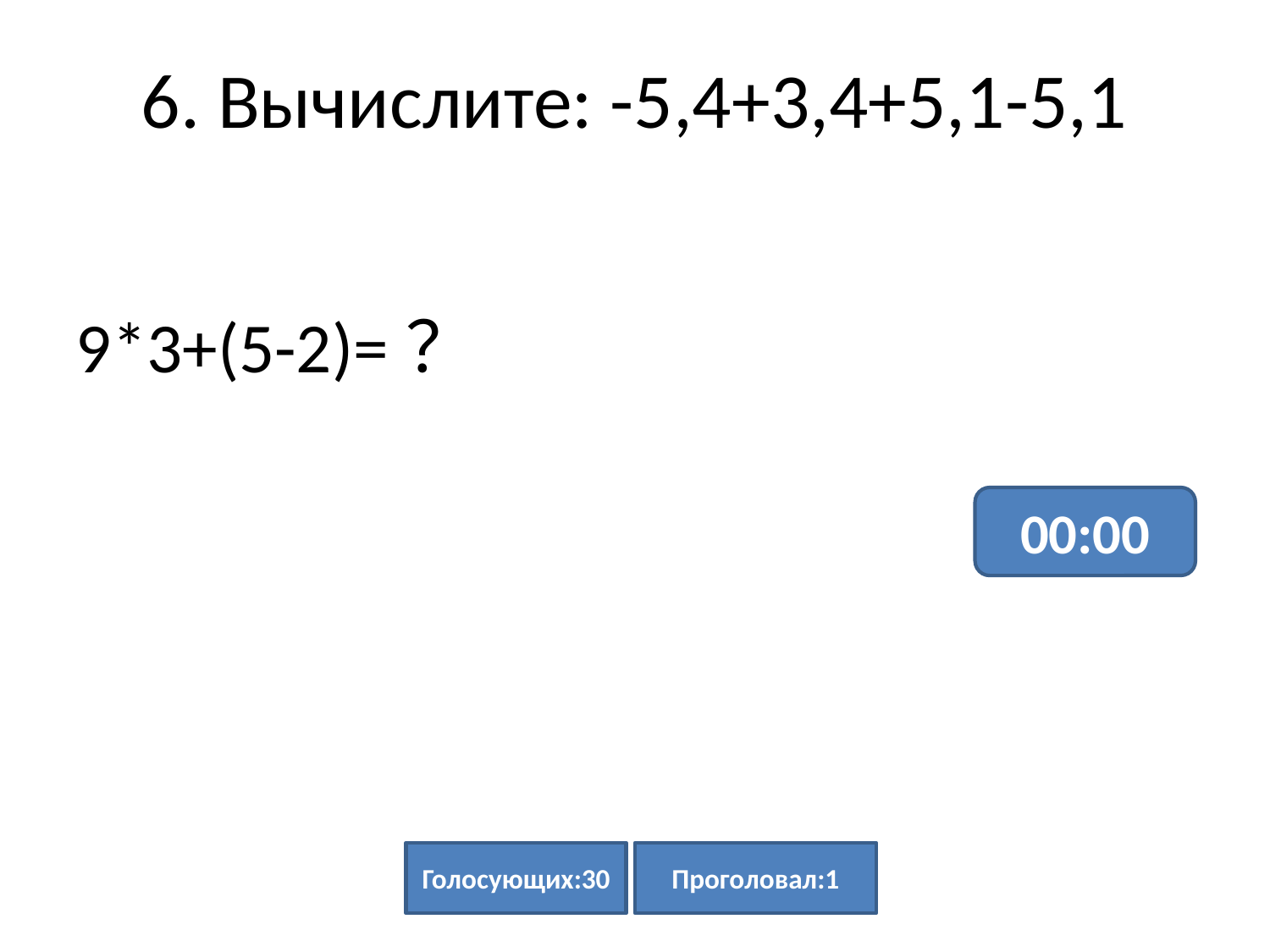

# 6. Вычислите: -5,4+3,4+5,1-5,1
9*3+(5-2)=？
00:00
Голосующих:30
Проголовал:1